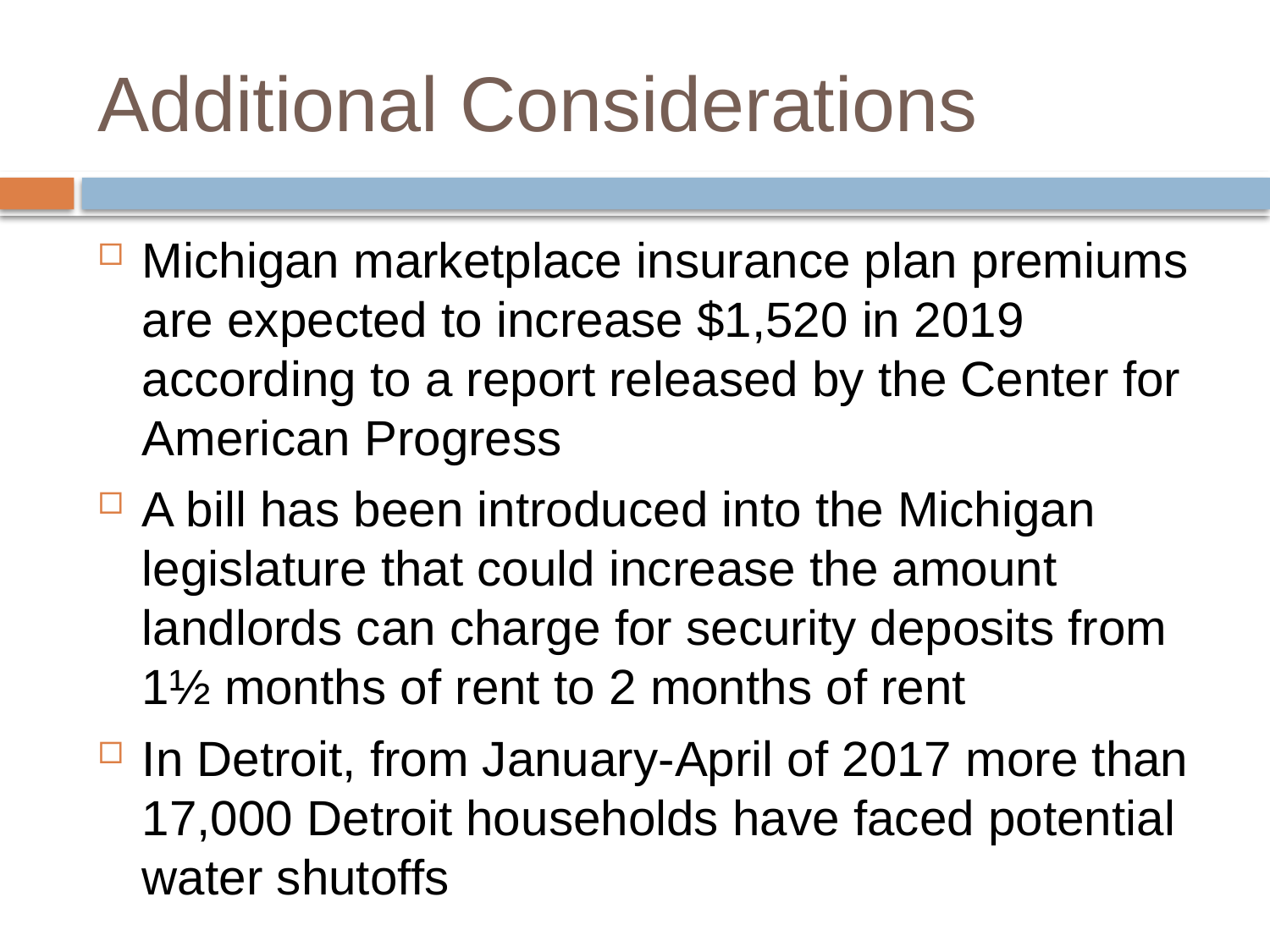

# Additional Considerations
Michigan marketplace insurance plan premiums are expected to increase $1,520 in 2019 according to a report released by the Center for American Progress
A bill has been introduced into the Michigan legislature that could increase the amount landlords can charge for security deposits from 1½ months of rent to 2 months of rent
In Detroit, from January-April of 2017 more than 17,000 Detroit households have faced potential water shutoffs